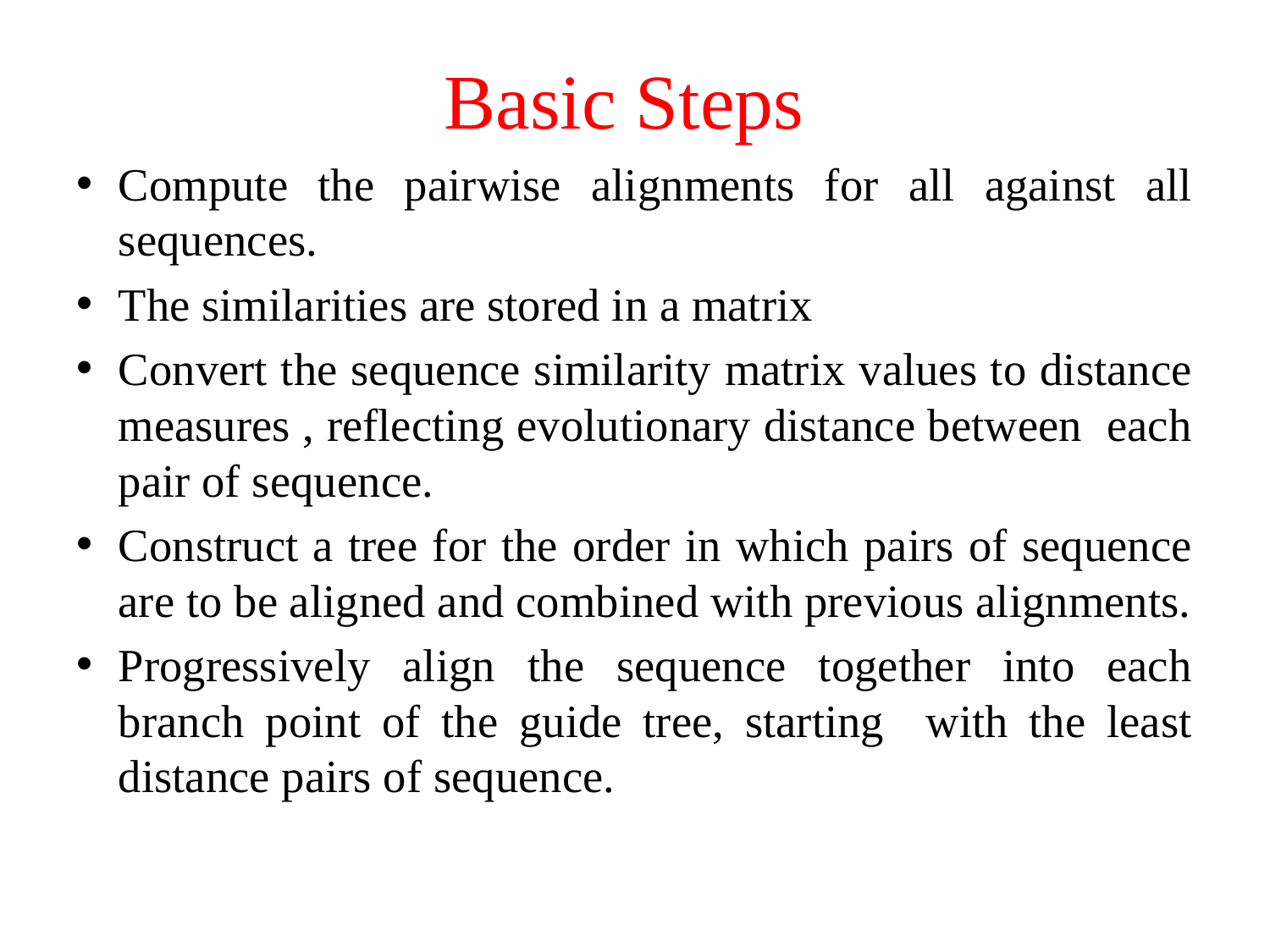

# Basic Steps
Compute the pairwise alignments for all against all sequences.
The similarities are stored in a matrix
Convert the sequence similarity matrix values to distance measures , reflecting evolutionary distance between  each pair of sequence.
Construct a tree for the order in which pairs of sequence are to be aligned and combined with previous alignments.
Progressively align the sequence together into each branch point of the guide tree, starting  with the least distance pairs of sequence.